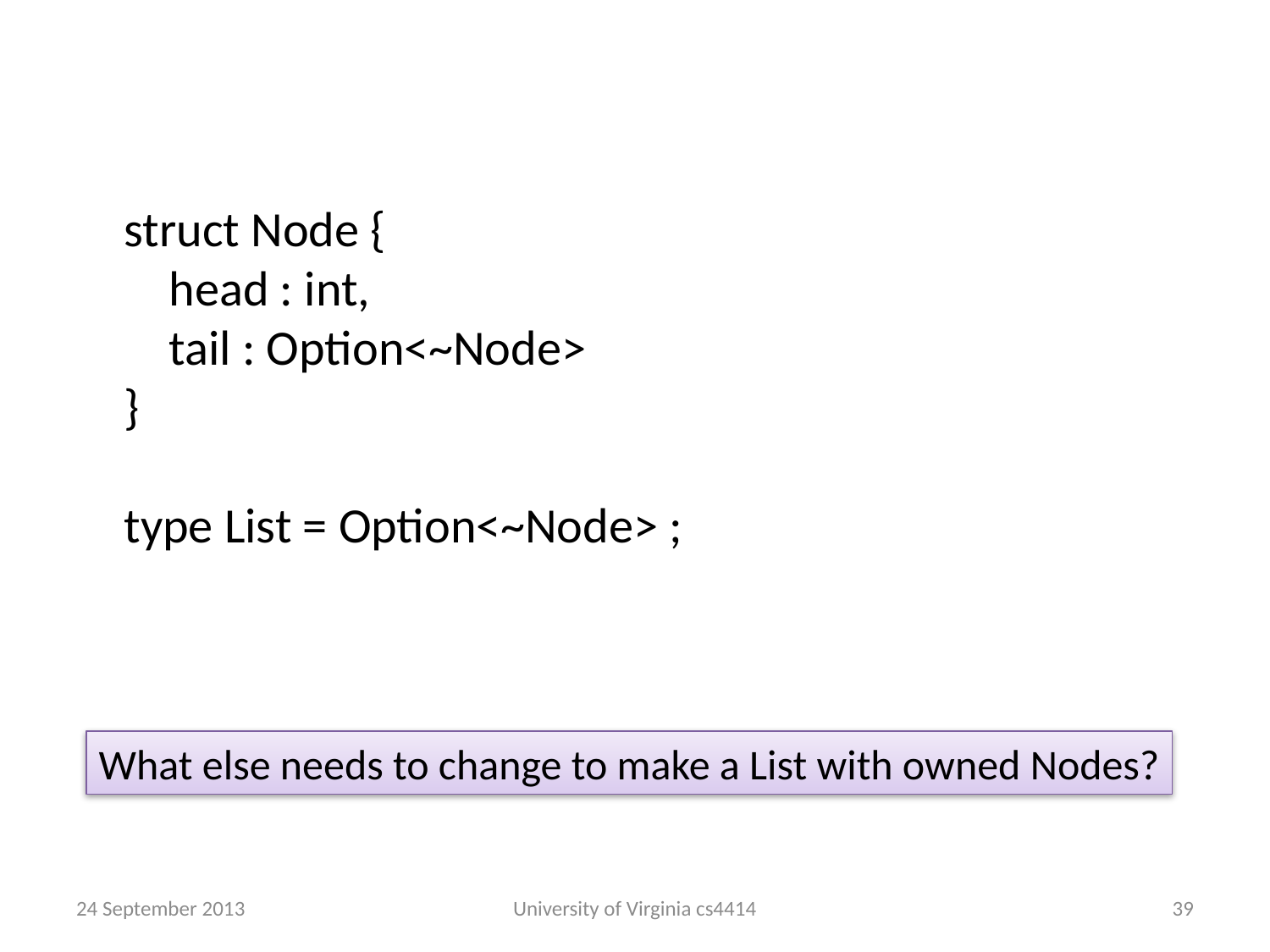

struct Node {
    head : int,
    tail : Option<~Node>
}

type List = Option<~Node> ;
What else needs to change to make a List with owned Nodes?
24 September 2013
University of Virginia cs4414
39